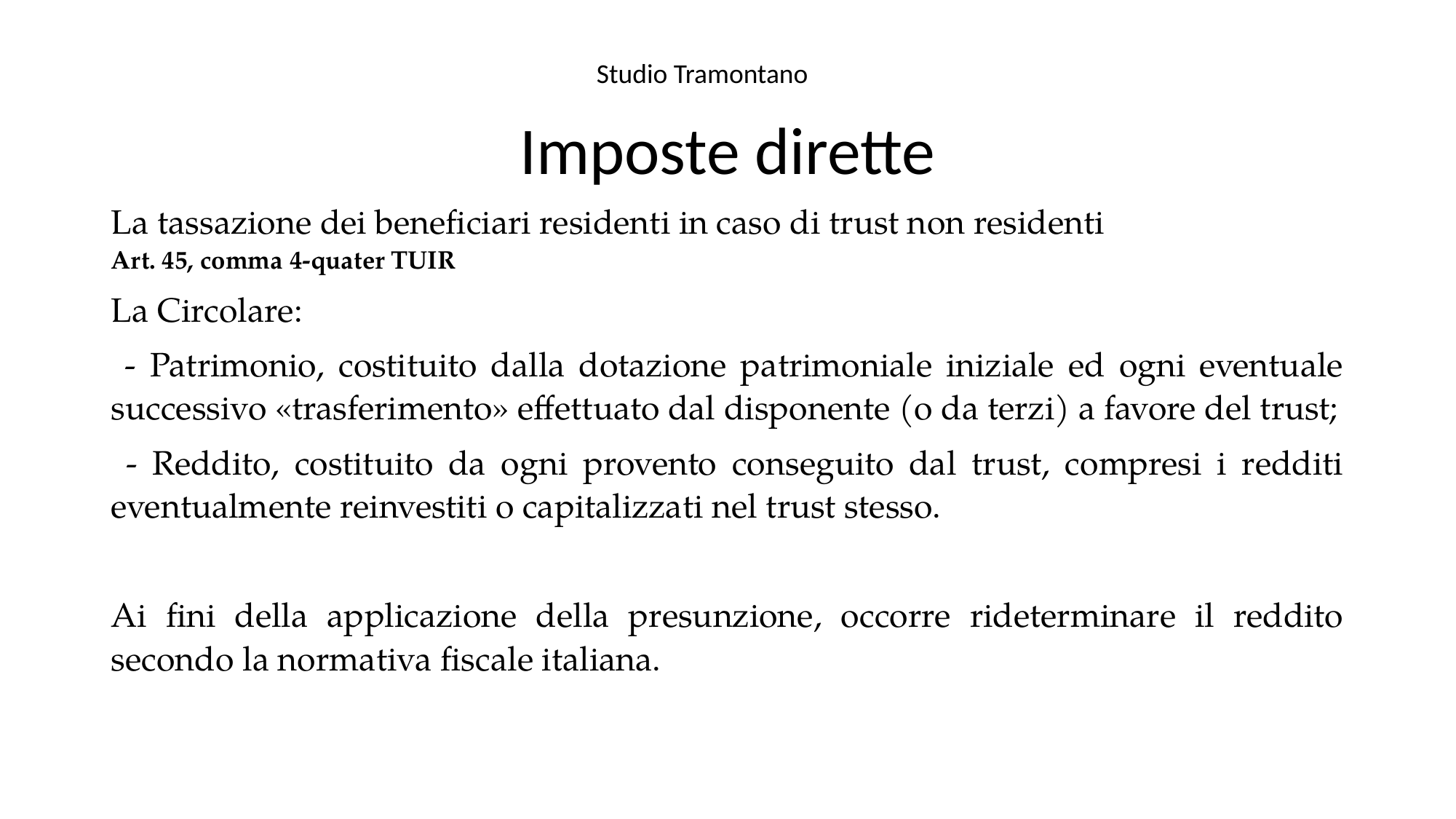

Studio Tramontano
# Imposte dirette

La tassazione dei beneficiari residenti in caso di trust non residenti
Art. 45, comma 4-quater TUIR
La Circolare:
 - Patrimonio, costituito dalla dotazione patrimoniale iniziale ed ogni eventuale successivo «trasferimento» effettuato dal disponente (o da terzi) a favore del trust;
 - Reddito, costituito da ogni provento conseguito dal trust, compresi i redditi eventualmente reinvestiti o capitalizzati nel trust stesso.

Ai fini della applicazione della presunzione, occorre rideterminare il reddito secondo la normativa fiscale italiana.